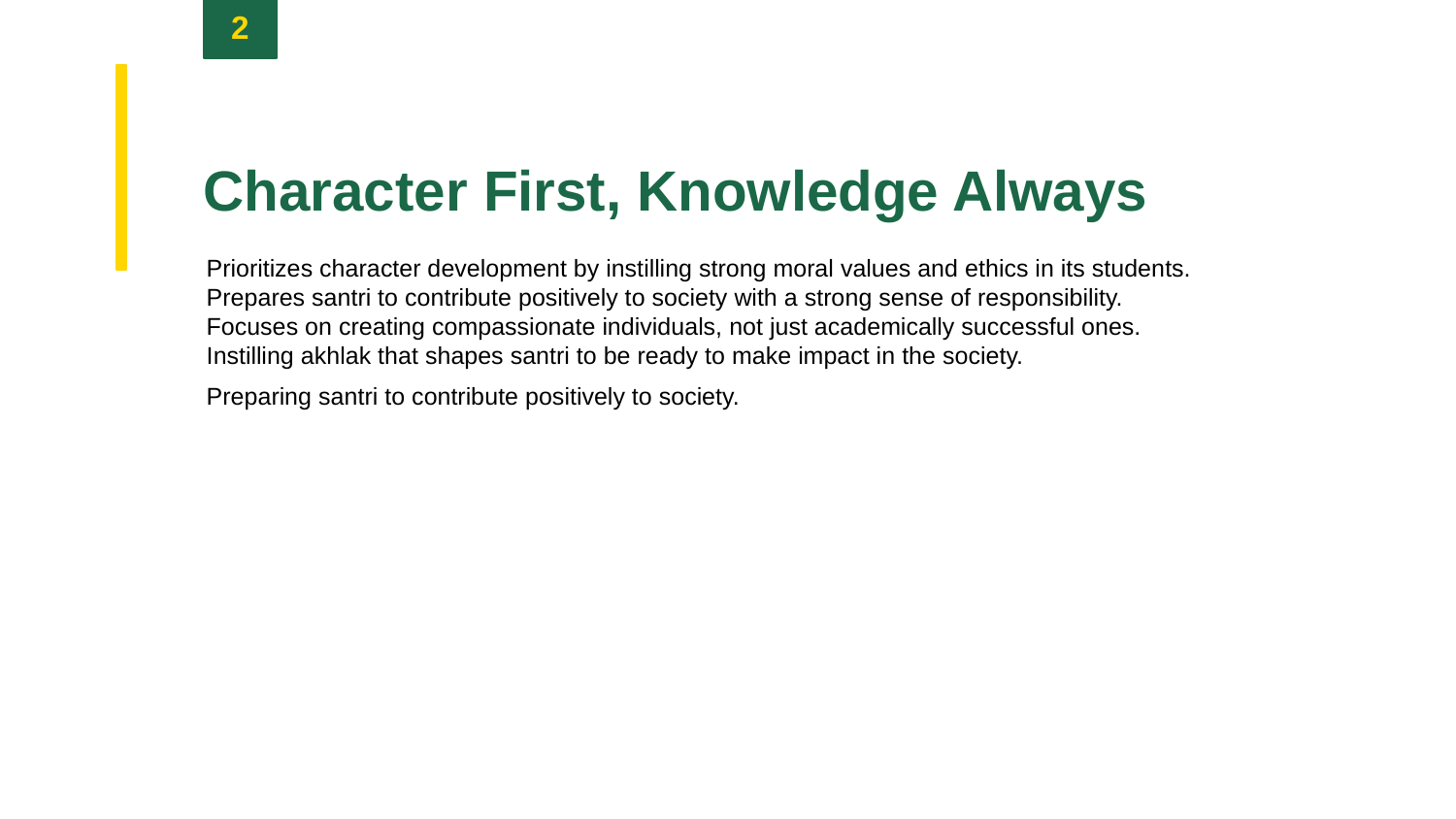

2

Character First, Knowledge Always
Prioritizes character development by instilling strong moral values and ethics in its students.
Prepares santri to contribute positively to society with a strong sense of responsibility.
Focuses on creating compassionate individuals, not just academically successful ones.
Instilling akhlak that shapes santri to be ready to make impact in the society.
Preparing santri to contribute positively to society.